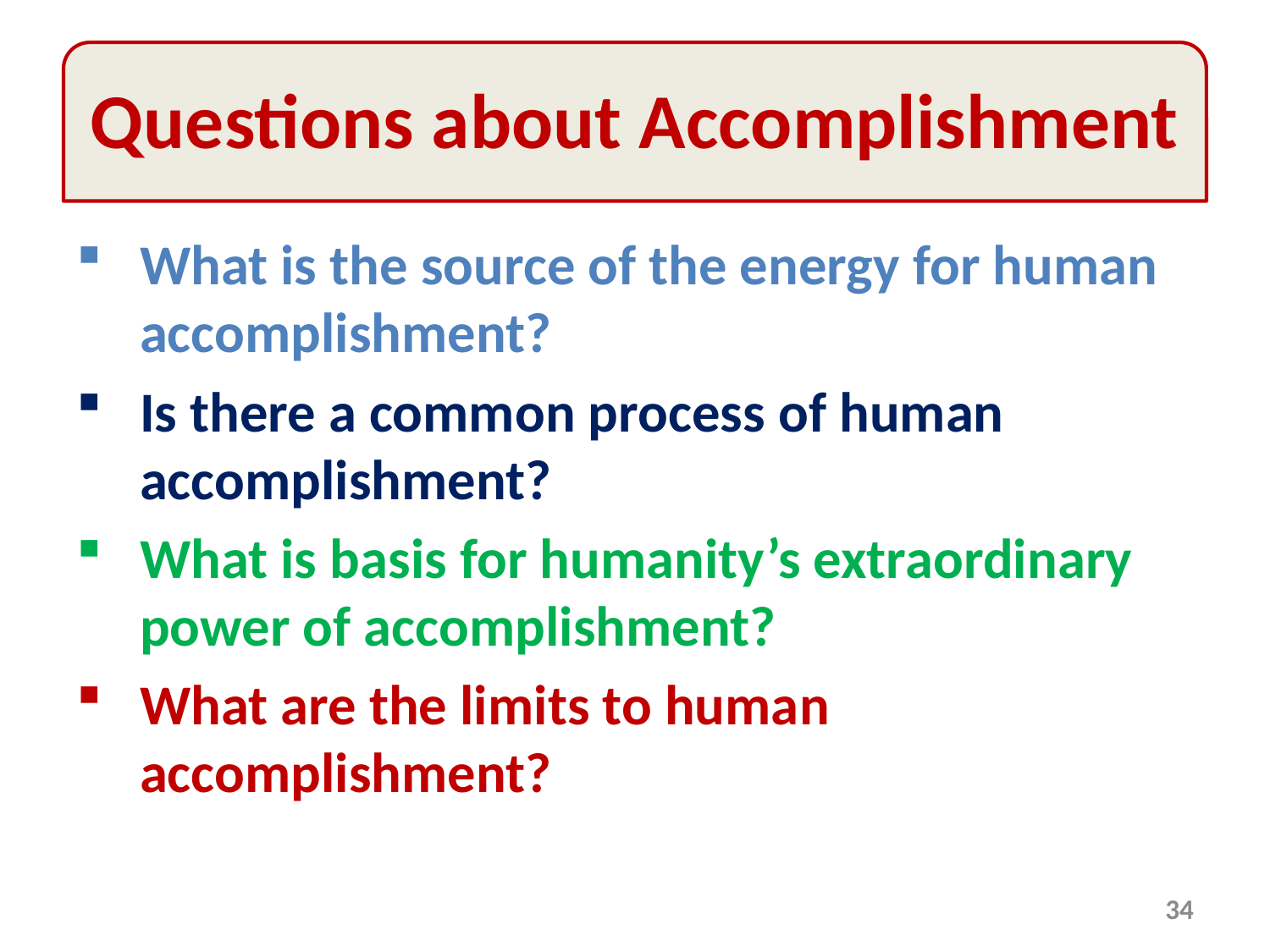

# Questions about Accomplishment

What is the source of the energy for human accomplishment?
Is there a common process of human accomplishment?
What is basis for humanity’s extraordinary power of accomplishment?
What are the limits to human accomplishment?

34